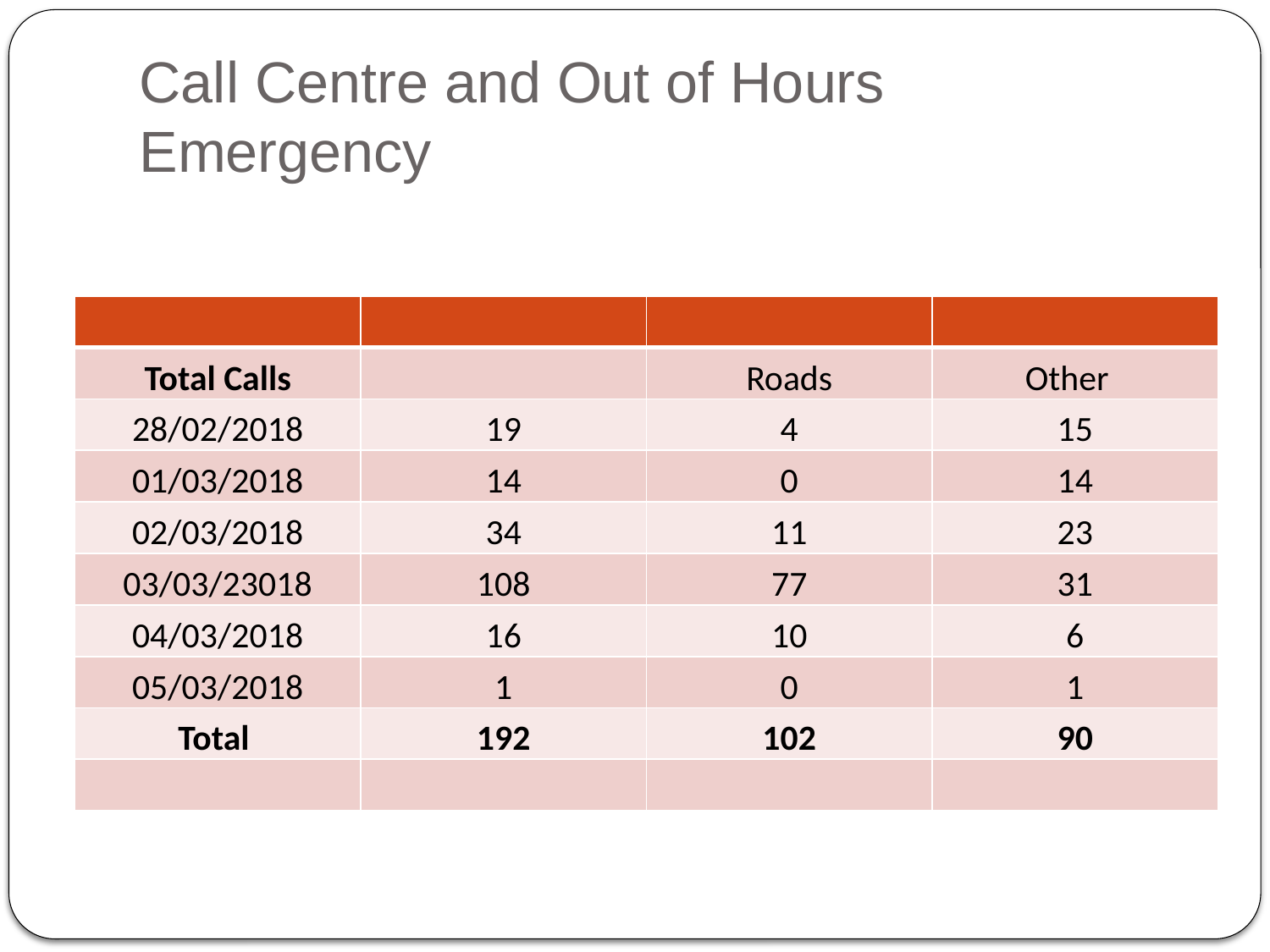

# Call Centre and Out of Hours Emergency
|  |  |  |  |
| --- | --- | --- | --- |
| Total Calls |  | Roads | Other |
| 28/02/2018 | 19 | 4 | 15 |
| 01/03/2018 | 14 | 0 | 14 |
| 02/03/2018 | 34 | 11 | 23 |
| 03/03/23018 | 108 | 77 | 31 |
| 04/03/2018 | 16 | 10 | 6 |
| 05/03/2018 | 1 | 0 | 1 |
| Total | 192 | 102 | 90 |
|  |  |  |  |